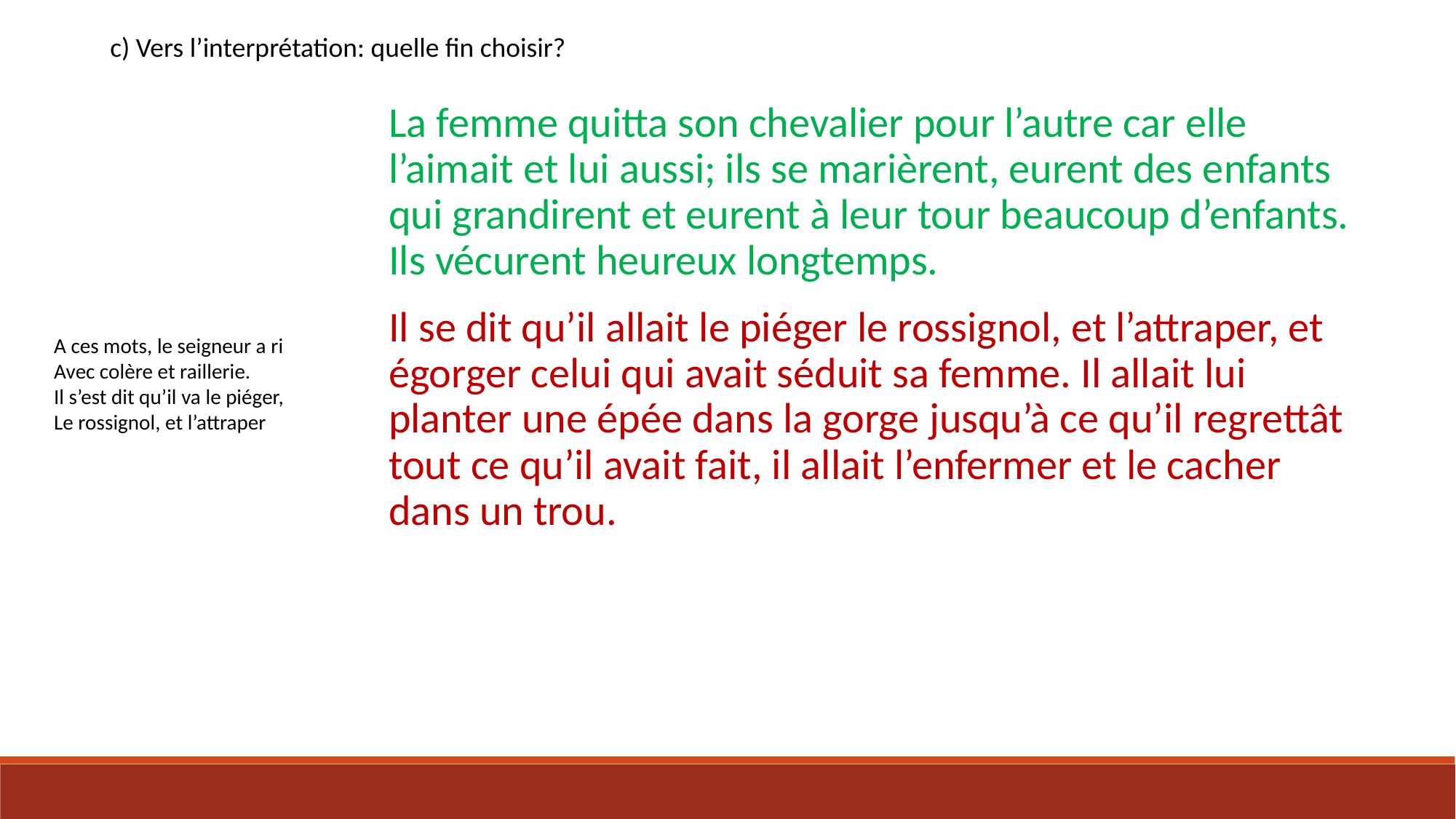

c) Vers l’interprétation: quelle fin choisir?
La femme quitta son chevalier pour l’autre car elle l’aimait et lui aussi; ils se marièrent, eurent des enfants qui grandirent et eurent à leur tour beaucoup d’enfants. Ils vécurent heureux longtemps.
Il se dit qu’il allait le piéger le rossignol, et l’attraper, et égorger celui qui avait séduit sa femme. Il allait lui planter une épée dans la gorge jusqu’à ce qu’il regrettât tout ce qu’il avait fait, il allait l’enfermer et le cacher dans un trou.

A ces mots, le seigneur a ri
Avec colère et raillerie.
Il s’est dit qu’il va le piéger,
Le rossignol, et l’attraper